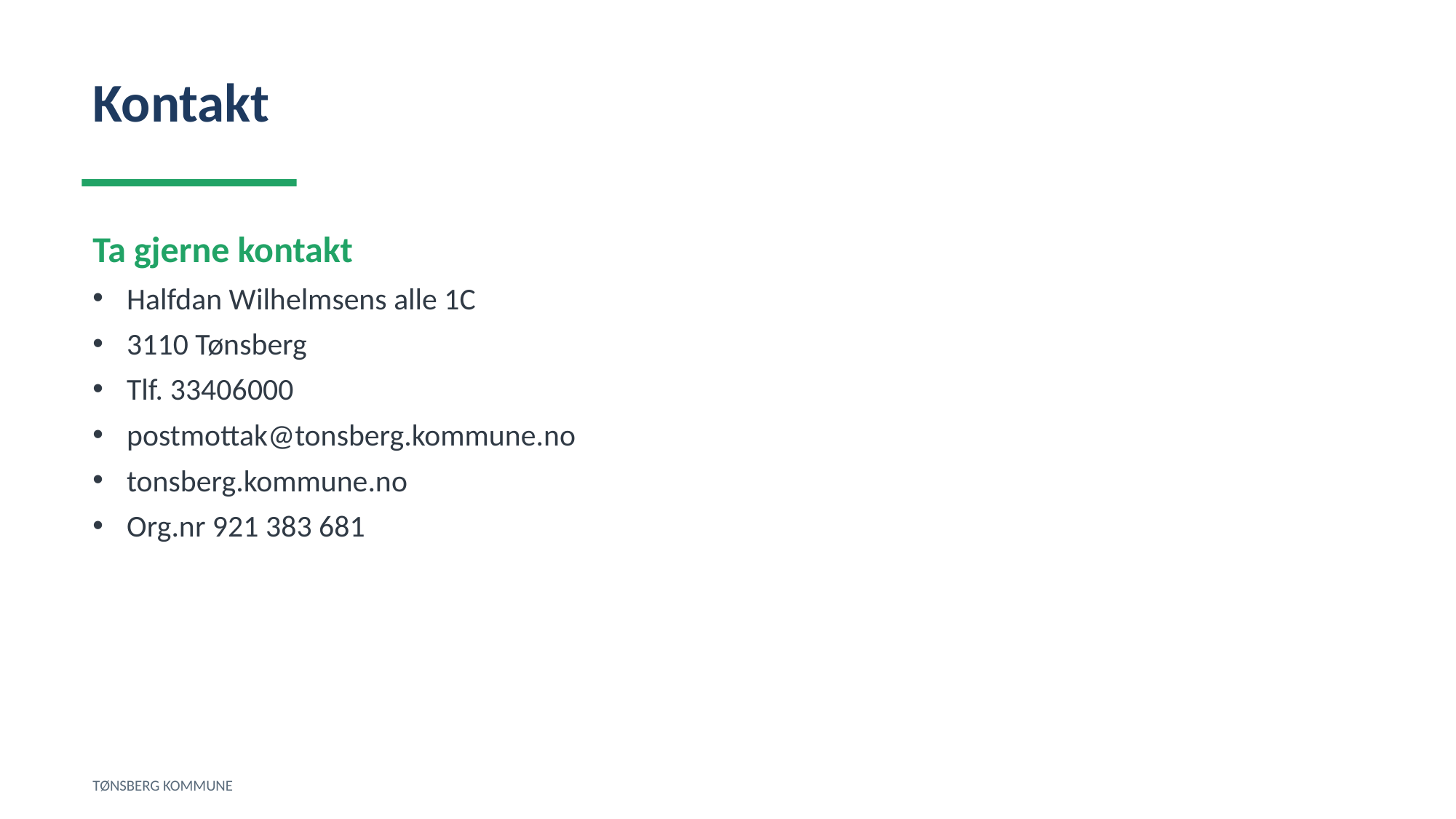

Kontakt

Ta gjerne kontakt
Halfdan Wilhelmsens alle 1C
3110 Tønsberg
Tlf. 33406000
postmottak@tonsberg.kommune.no
tonsberg.kommune.no
Org.nr 921 383 681
TØNSBERG KOMMUNE